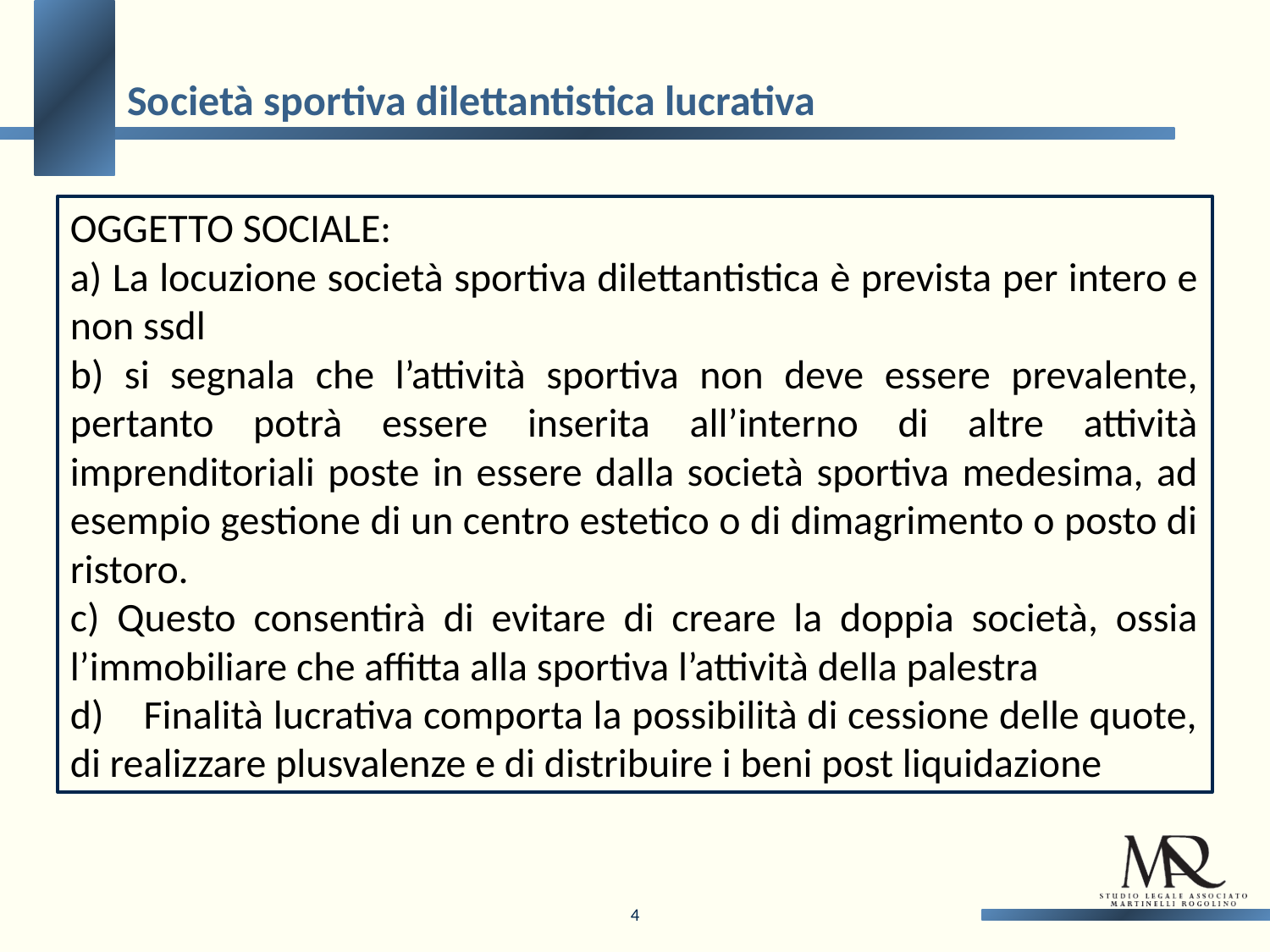

Società sportiva dilettantistica lucrativa

OGGETTO SOCIALE:
a) La locuzione società sportiva dilettantistica è prevista per intero e non ssdl
b) si segnala che l’attività sportiva non deve essere prevalente, pertanto potrà essere inserita all’interno di altre attività imprenditoriali poste in essere dalla società sportiva medesima, ad esempio gestione di un centro estetico o di dimagrimento o posto di ristoro.
c) Questo consentirà di evitare di creare la doppia società, ossia l’immobiliare che affitta alla sportiva l’attività della palestra
d)    Finalità lucrativa comporta la possibilità di cessione delle quote, di realizzare plusvalenze e di distribuire i beni post liquidazione
4